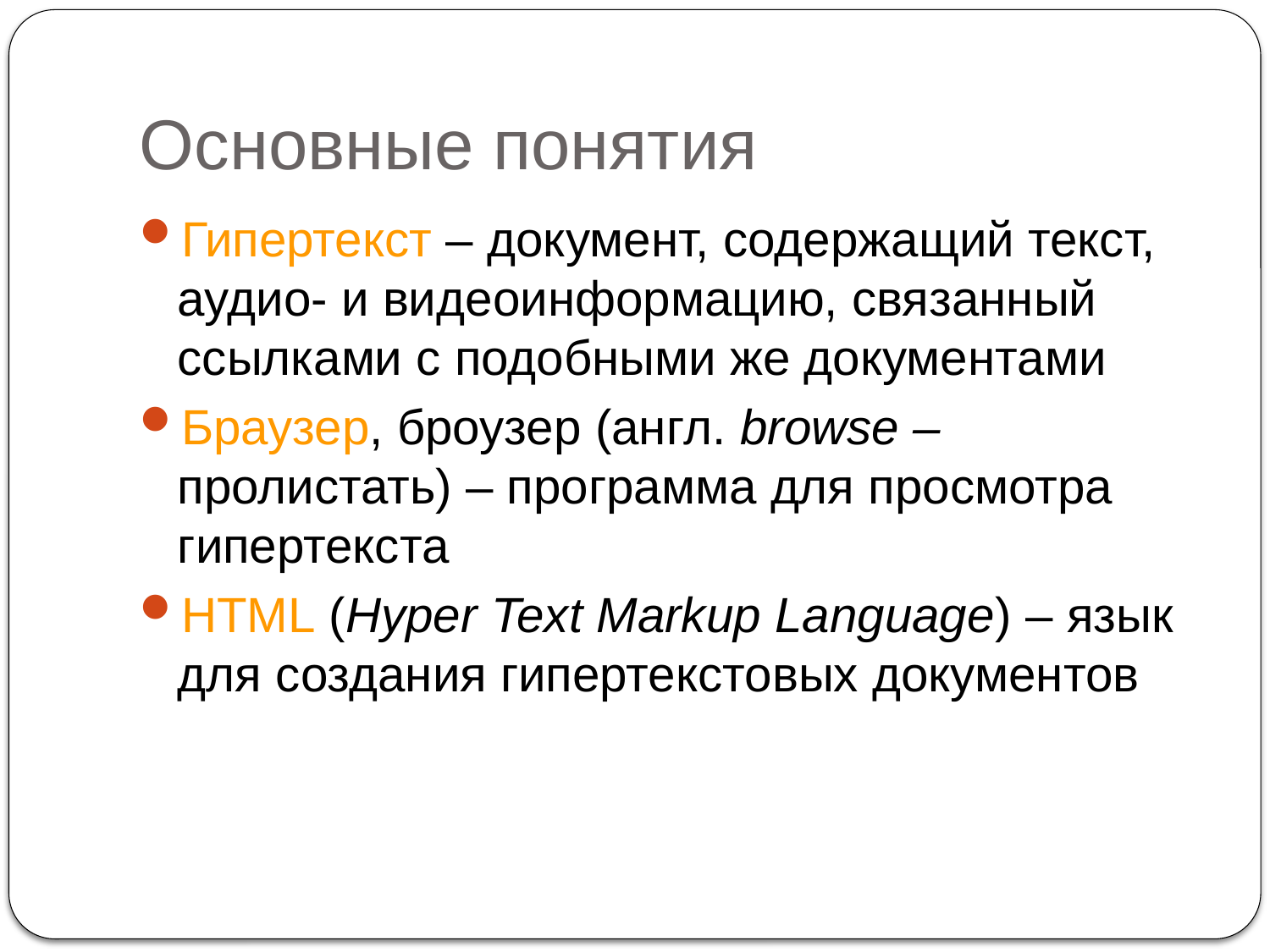

# Основные понятия
Гипертекст – документ, содержащий текст, аудио- и видеоинформацию, связанный ссылками с подобными же документами
Браузер, броузер (англ. browse – пролистать) – программа для просмотра гипертекста
HTML (Hyper Text Markup Language) – язык для создания гипертекстовых документов